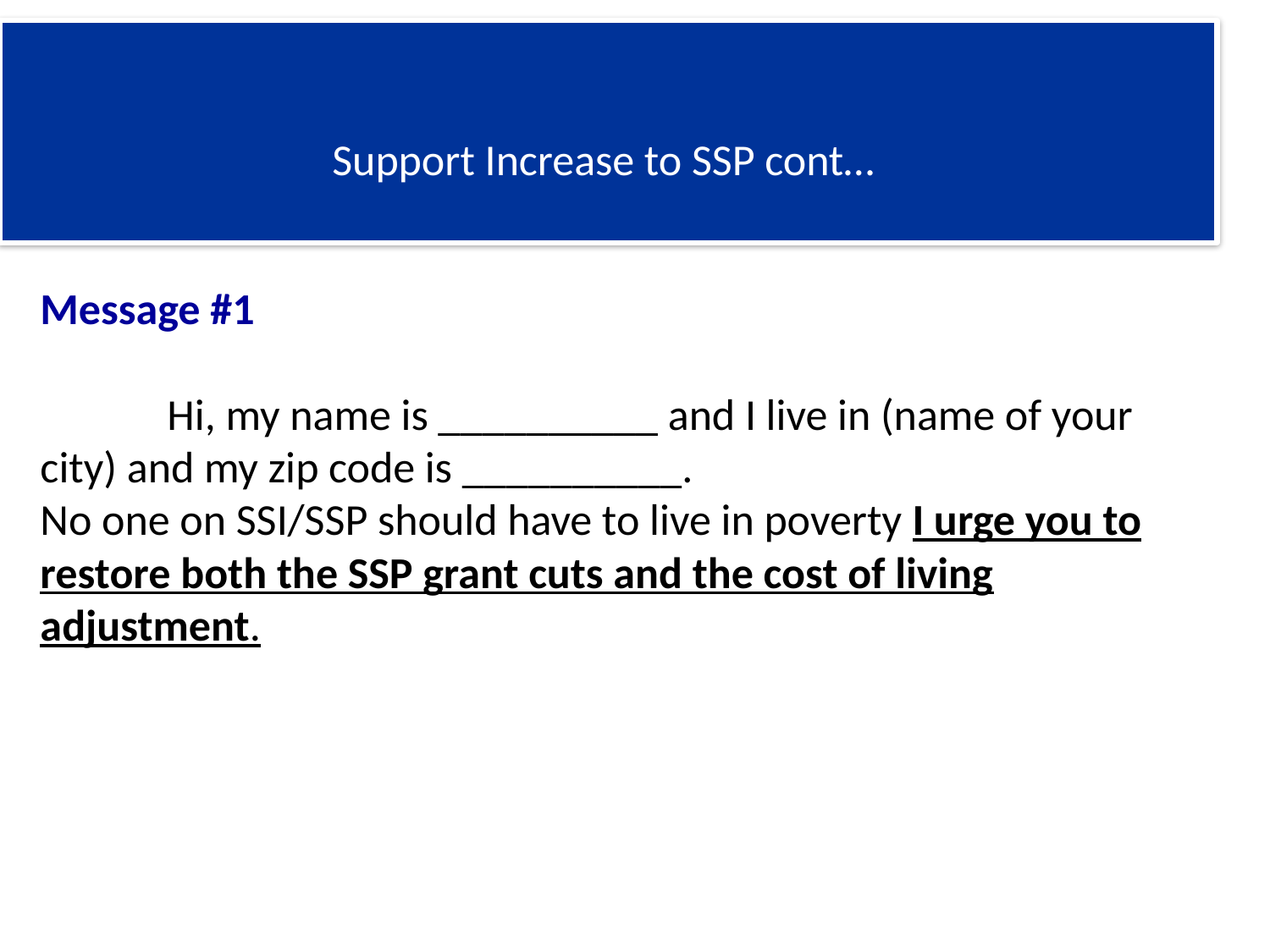

Support Increase to SSP cont…
Message #1

	Hi, my name is __________ and I live in (name of your city) and my zip code is __________.
No one on SSI/SSP should have to live in poverty I urge you to restore both the SSP grant cuts and the cost of living adjustment.